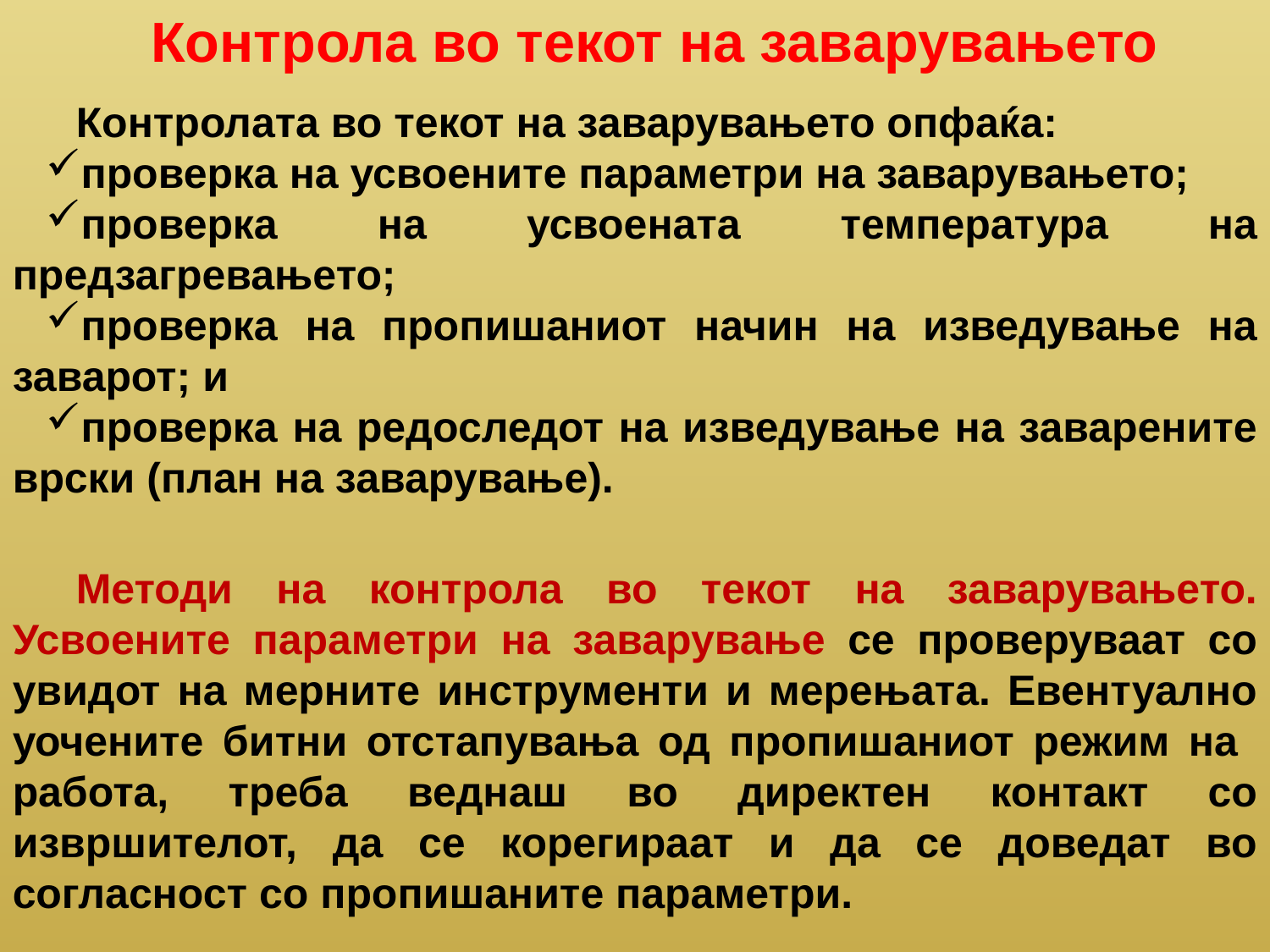

Контрола во текот на заварувањето
Контролата во текот на заварувањето опфаќа:
проверка на усвоените параметри на заварувањето;
проверка на усвоената температура на предзагревањето;
проверка на пропишаниот начин на изведување на заварот; и
проверка на редоследот на изведување на заварените врски (план на заварување).
Методи на контрола во текот на заварувањето. Усвоените параметри на заварување се проверуваат со увидот на мерните инструменти и мерењата. Евентуално уочените битни отстапувања од пропишаниот режим на  работа, треба веднаш во директен контакт со извршителот, да се корегираат и да се доведат во согласност со пропишаните параметри.